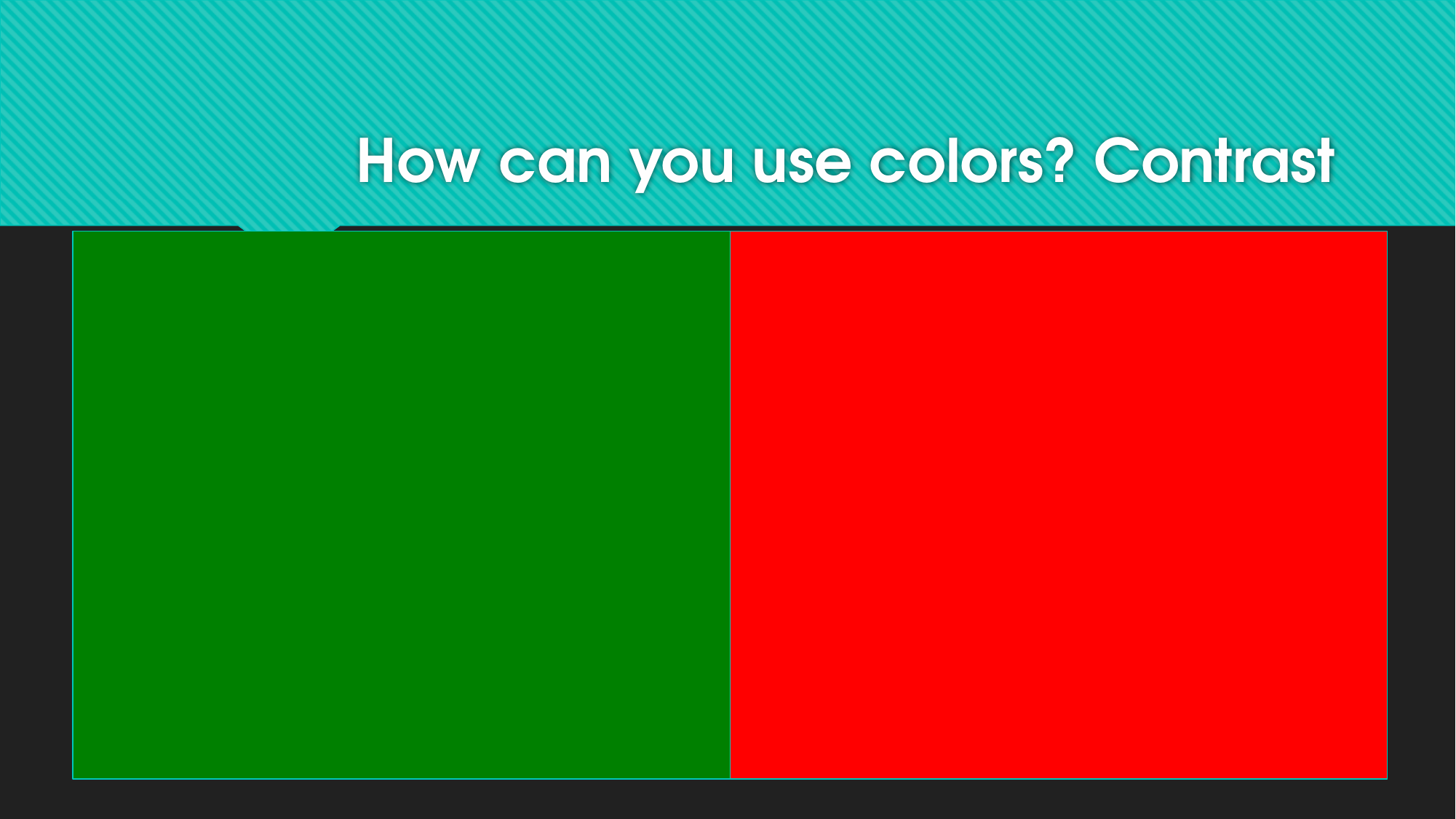

# How can you use colors? Contrast